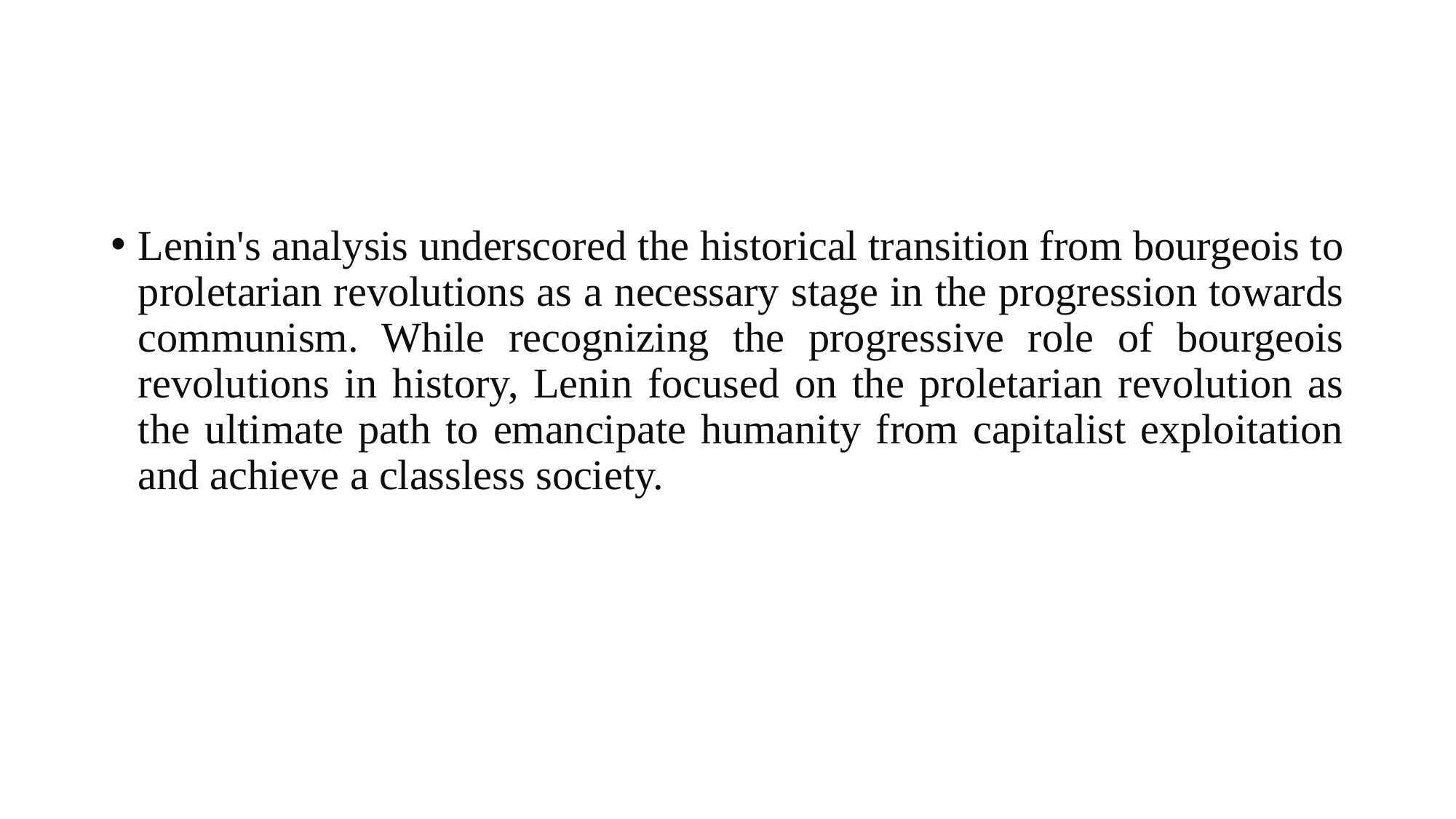

#
Lenin's analysis underscored the historical transition from bourgeois to proletarian revolutions as a necessary stage in the progression towards communism. While recognizing the progressive role of bourgeois revolutions in history, Lenin focused on the proletarian revolution as the ultimate path to emancipate humanity from capitalist exploitation and achieve a classless society.